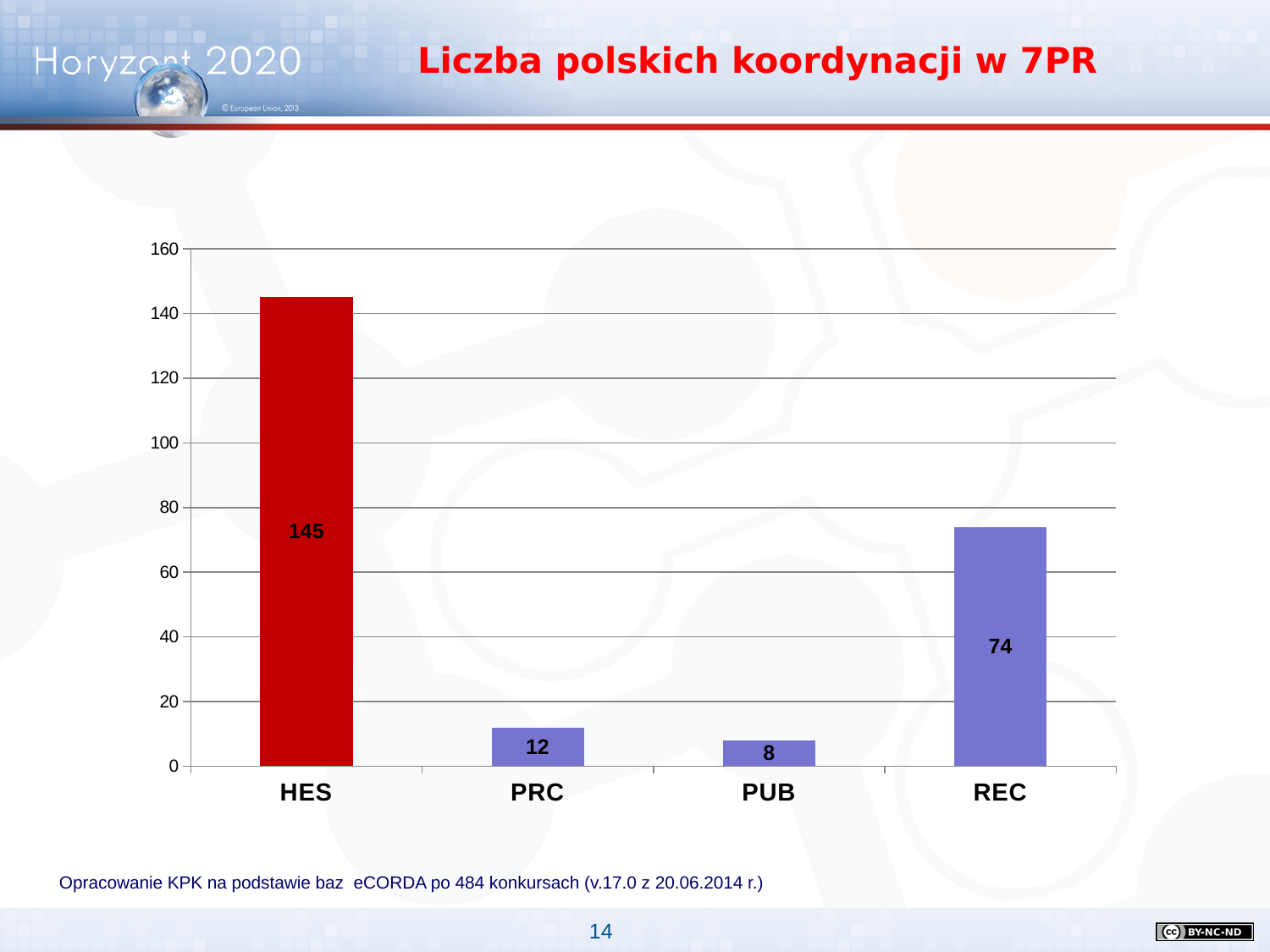

Liczba polskich koordynacji w 7PR

### Chart

| Category | Liczba koordynacji |
|---|---|
| HES | 145.0 |
| PRC | 12.0 |
| PUB | 8.0 |
| REC | 74.0 |
Opracowanie KPK na podstawie baz  eCORDA po 484 konkursach (v.17.0 z 20.06.2014 r.)